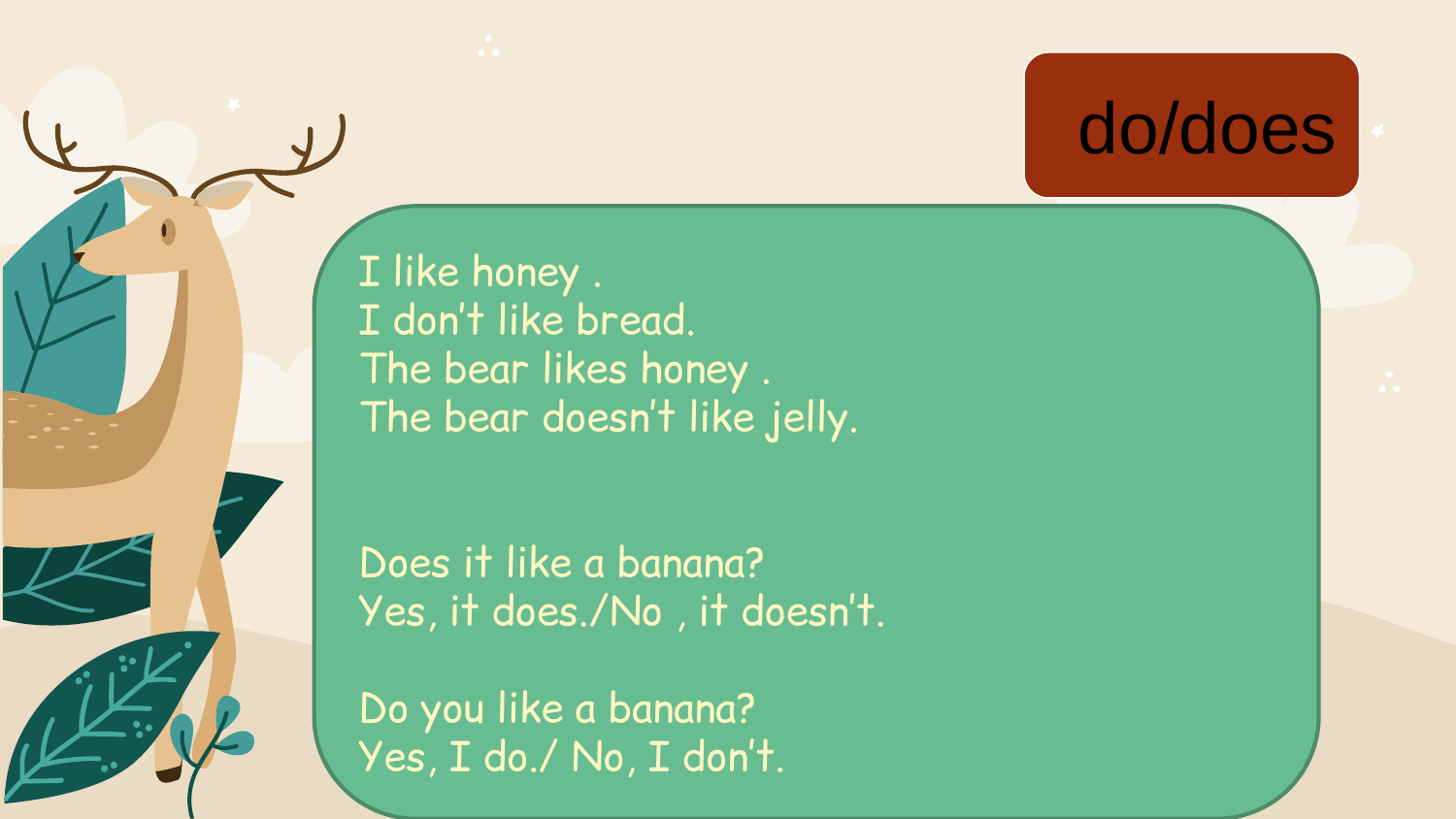

do/does

I like honey .
I don’t like bread.
The bear likes honey .
The bear doesn’t like jelly.

Does it like a banana?
Yes, it does./No , it doesn’t.

Do you like a banana?
Yes, I do./ No, I don’t.